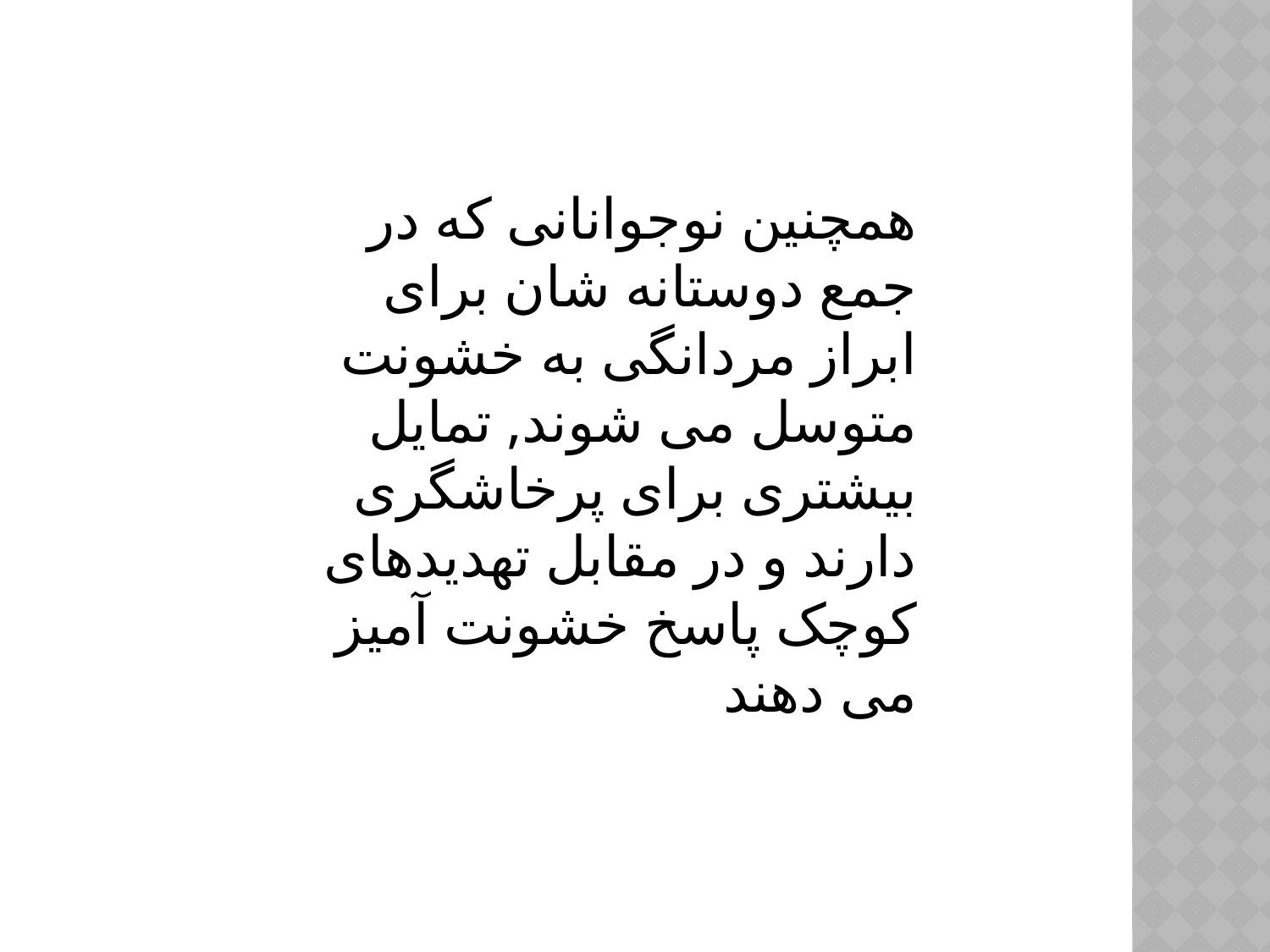

همچنین نوجوانانی که در جمع دوستانه شان برای ابراز مردانگی به خشونت متوسل می شوند, تمایل بیشتری برای پرخاشگری دارند و در مقابل تهدیدهای کوچک پاسخ خشونت آمیز می دهند